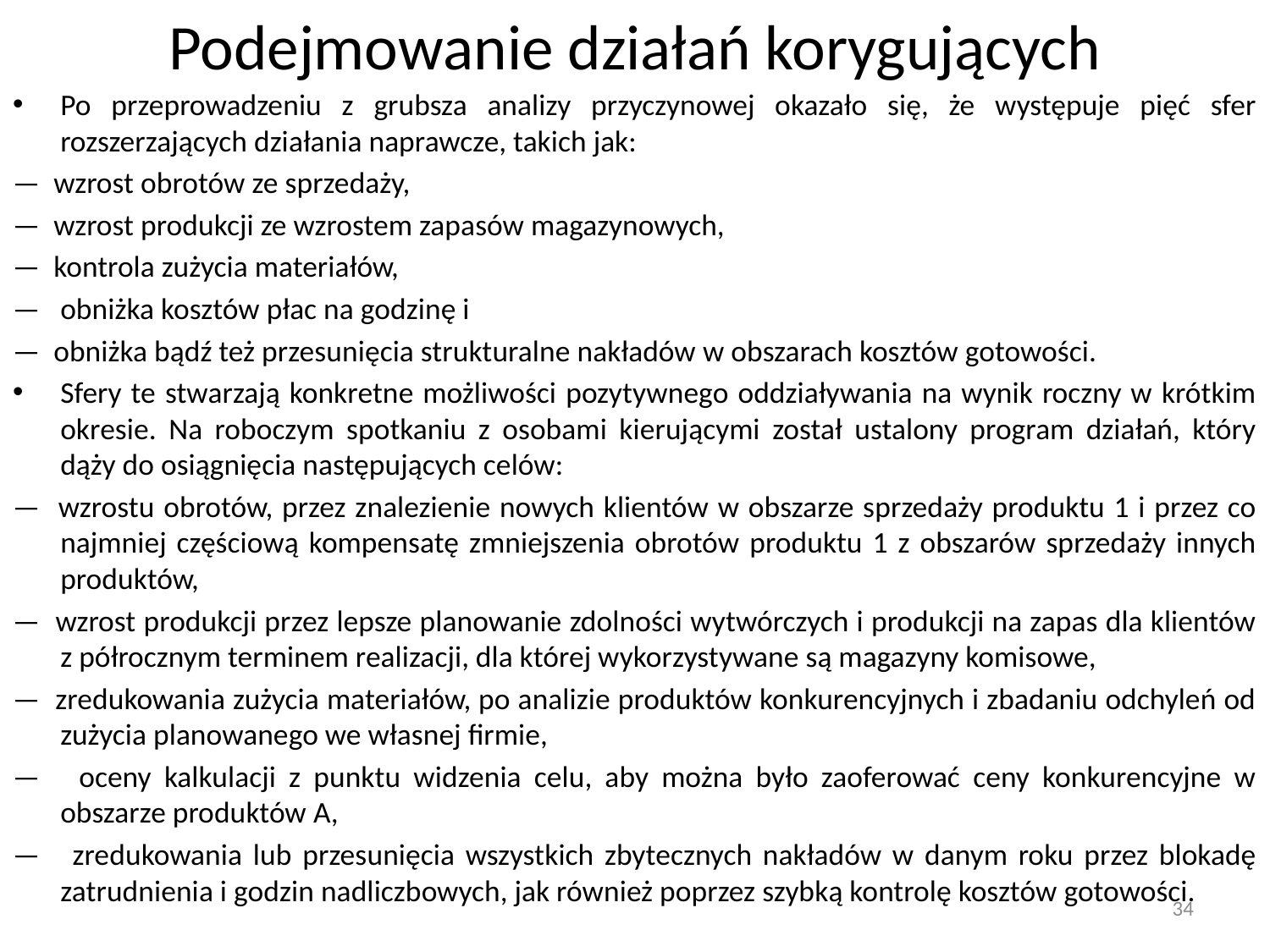

# Podejmowanie działań korygujących
Po przeprowadzeniu z grubsza analizy przyczynowej okazało się, że występuje pięć sfer rozszerzających działania naprawcze, takich jak:
—  wzrost obrotów ze sprzedaży,
—  wzrost produkcji ze wzrostem zapasów magazynowych,
—  kontrola zużycia materiałów,
—   obniżka kosztów płac na godzinę i
—  obniżka bądź też przesunięcia strukturalne nakładów w obszarach kosztów gotowości.
Sfery te stwarzają konkretne możliwości pozytywnego oddziaływania na wynik roczny w krótkim okresie. Na roboczym spotkaniu z osobami kierującymi został ustalony program działań, który dąży do osiągnięcia następujących celów:
—  wzrostu obrotów, przez znalezienie nowych klientów w obszarze sprzedaży produktu 1 i przez co najmniej częściową kompensatę zmniejszenia obrotów produktu 1 z obszarów sprzedaży innych produktów,
—  wzrost produkcji przez lepsze planowanie zdolności wytwórczych i produkcji na zapas dla klientów z półrocznym terminem realizacji, dla której wykorzystywane są magazyny komisowe,
—  zredukowania zużycia materiałów, po analizie produktów konkurencyjnych i zbadaniu odchyleń od zużycia planowanego we własnej firmie,
—   oceny kalkulacji z punktu widzenia celu, aby można było zaoferować ceny konkurencyjne w obszarze produktów A,
—   zredukowania lub przesunięcia wszystkich zbytecznych nakładów w danym roku przez blokadę zatrudnienia i godzin nadliczbowych, jak również poprzez szybką kontrolę kosztów gotowości.
34